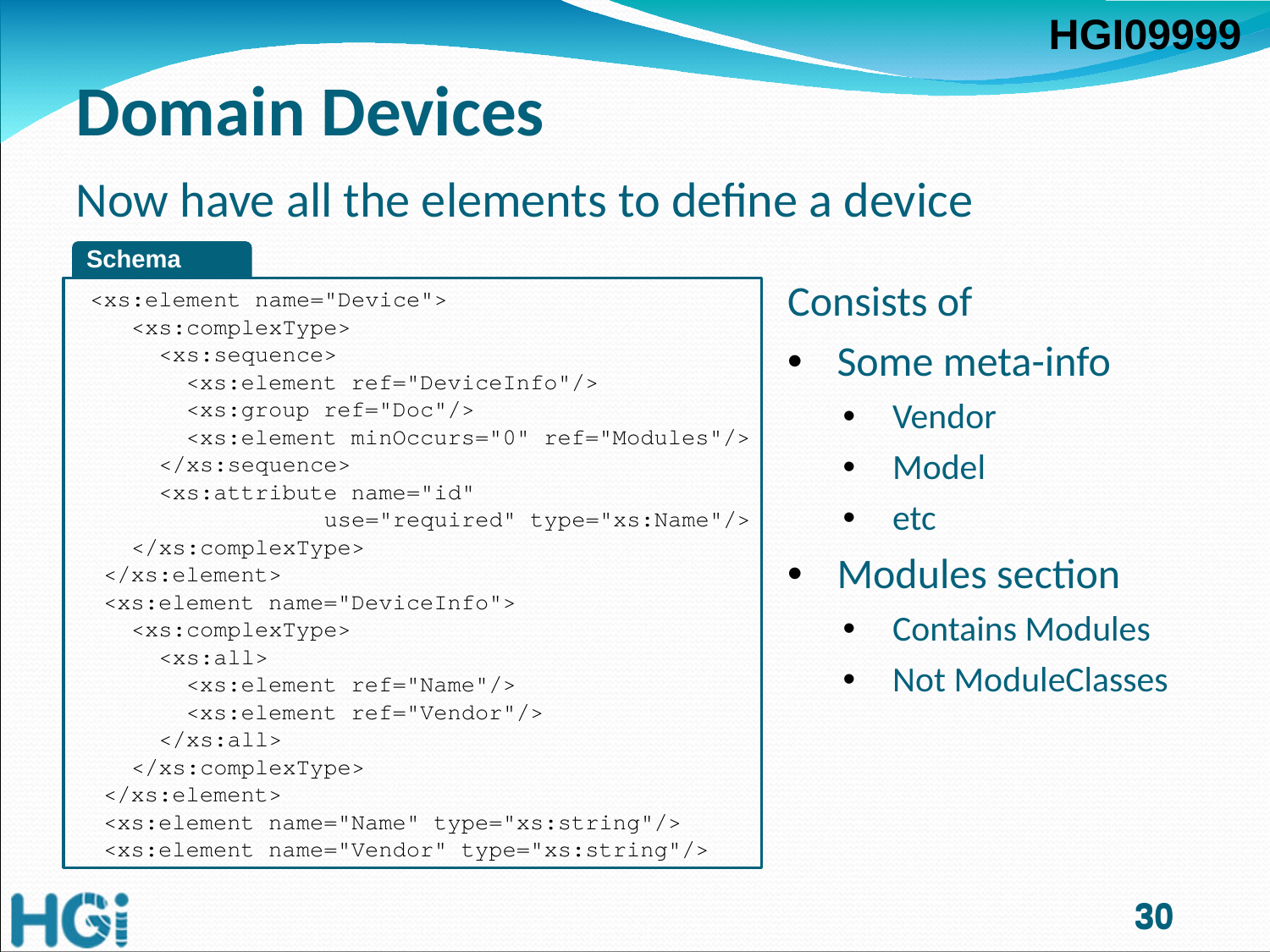

# Domain Devices
Now have all the elements to define a device
Schema
 <xs:element name="Device">
    <xs:complexType>
      <xs:sequence>
        <xs:element ref="DeviceInfo"/>
        <xs:group ref="Doc"/>
        <xs:element minOccurs="0" ref="Modules"/>
      </xs:sequence>
      <xs:attribute name="id"
                  use="required" type="xs:Name"/>
    </xs:complexType>
  </xs:element>
  <xs:element name="DeviceInfo">
    <xs:complexType>
      <xs:all>
        <xs:element ref="Name"/>
        <xs:element ref="Vendor"/>
      </xs:all>
    </xs:complexType>
  </xs:element>
  <xs:element name="Name" type="xs:string"/>
  <xs:element name="Vendor" type="xs:string"/>
Consists of
Some meta-info
Vendor
Model
etc
Modules section
Contains Modules
Not ModuleClasses

30
30